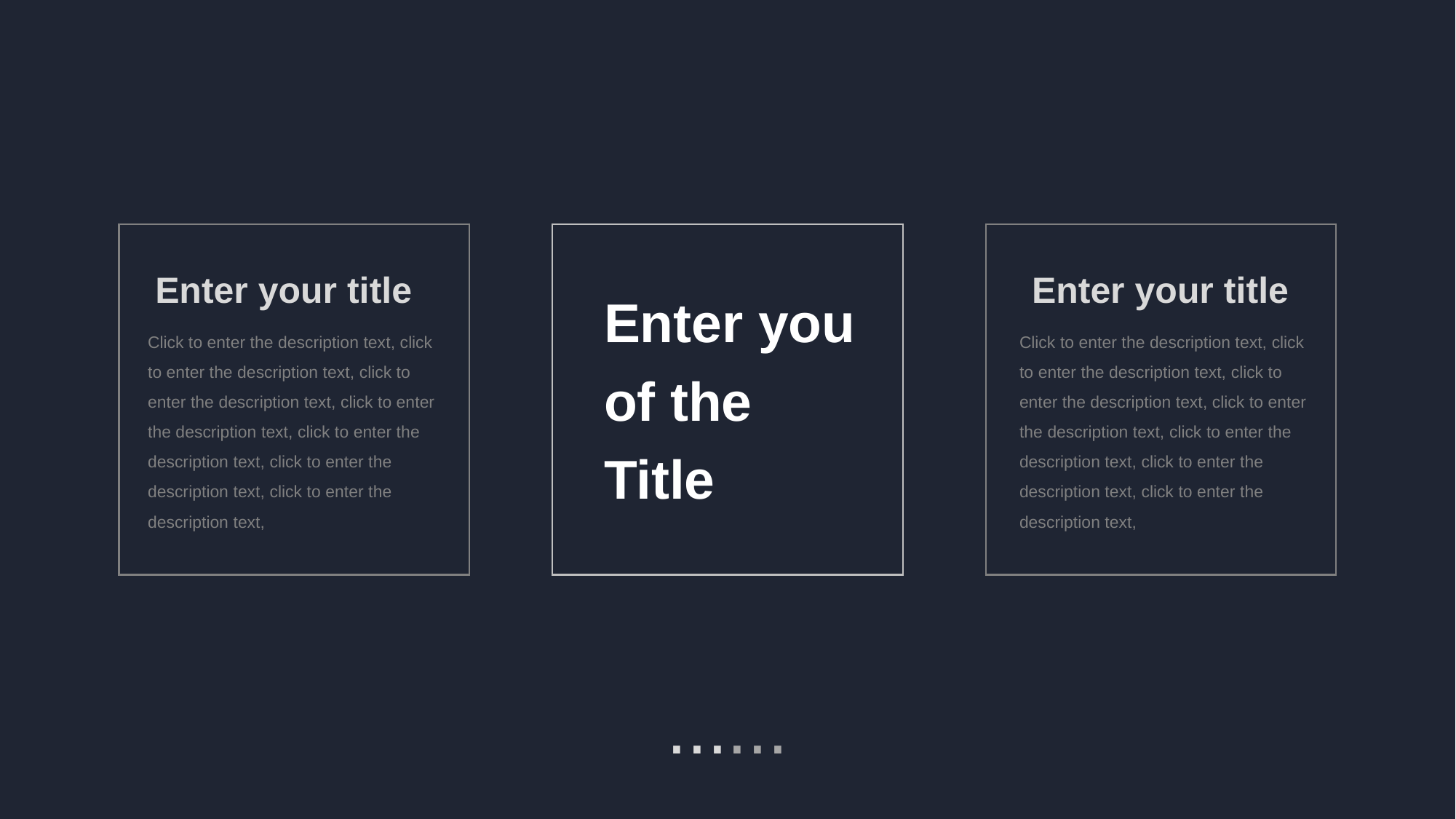

Enter your title
Click to enter the description text, click to enter the description text, click to enter the description text, click to enter the description text, click to enter the description text, click to enter the description text, click to enter the description text,
Enter your title
Click to enter the description text, click to enter the description text, click to enter the description text, click to enter the description text, click to enter the description text, click to enter the description text, click to enter the description text,
Enter you
of the
Title
......